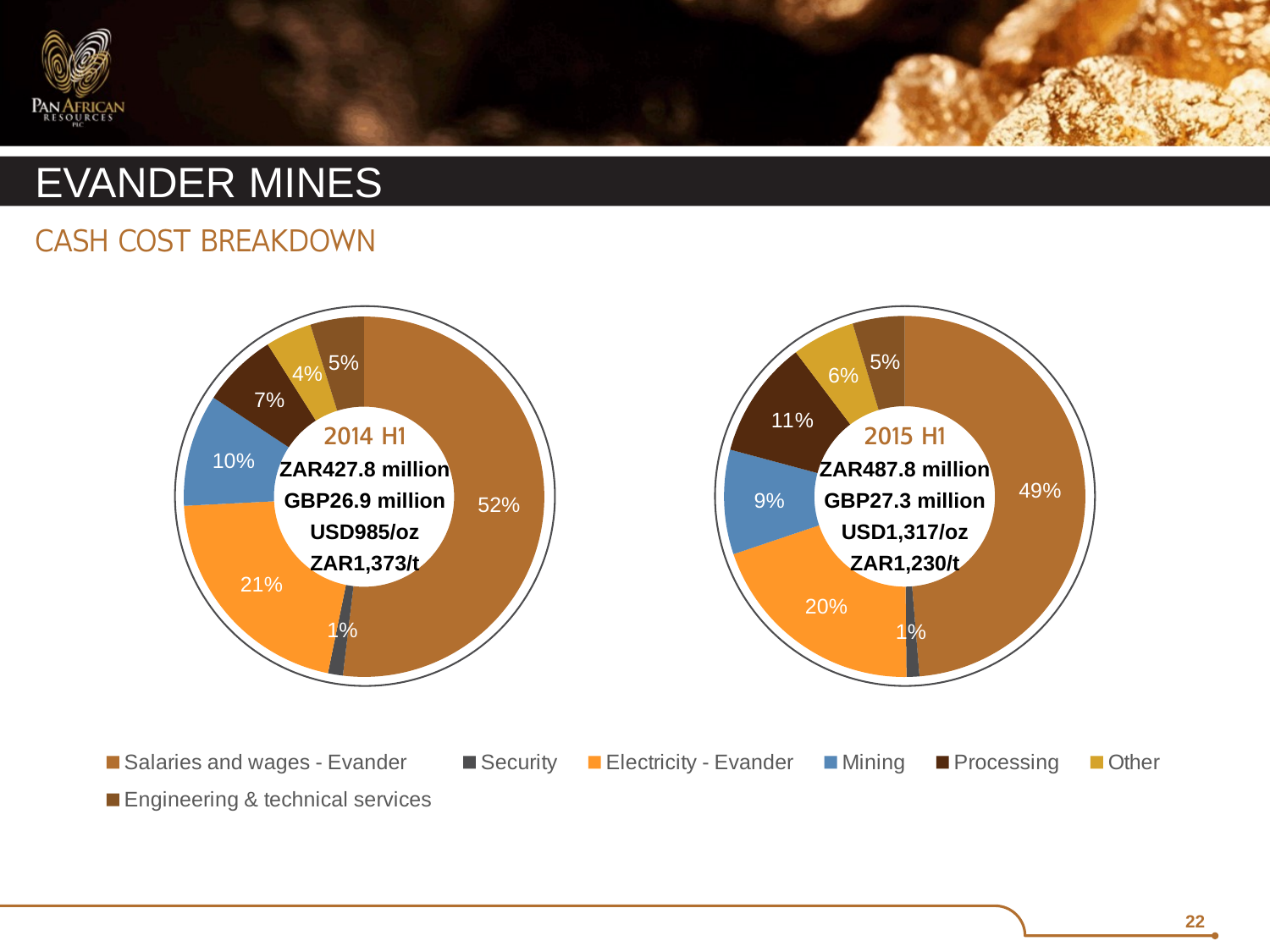

# EVANDER Mines

### Chart

| Category | CASH COST BREAKDOWN |
|---|---|
| Salaries and wages - Evander | 237541369.67 |
| Security | 5615211.29 |
| Electricity - Evander | 97430024.93 |
| Mining | 45669554.06 |
| Processing | 51408599.62 |
| Other | 27484464.46 |
| Engineering & technical services | 22678982.37 |
Cash Cost Breakdown

### Chart

| Category | Year ended 30 June 2013 |
|---|---|
| Salaries and wages - Evander | 221387491.18 |
| Security | 5705935.33 |
| Electricity - Evander | 89544649.9 |
| Mining | 42972587.24999999 |
| Processing | 28864242.400000002 |
| Other | 17731943.46 |
| Engineering & technical services | 20541266.75 |

2014 H1
ZAR427.8 million
GBP26.9 million
USD985/oz
ZAR1,373/t
2015 H1
ZAR487.8 million
GBP27.3 million
USD1,317/oz
ZAR1,230/t